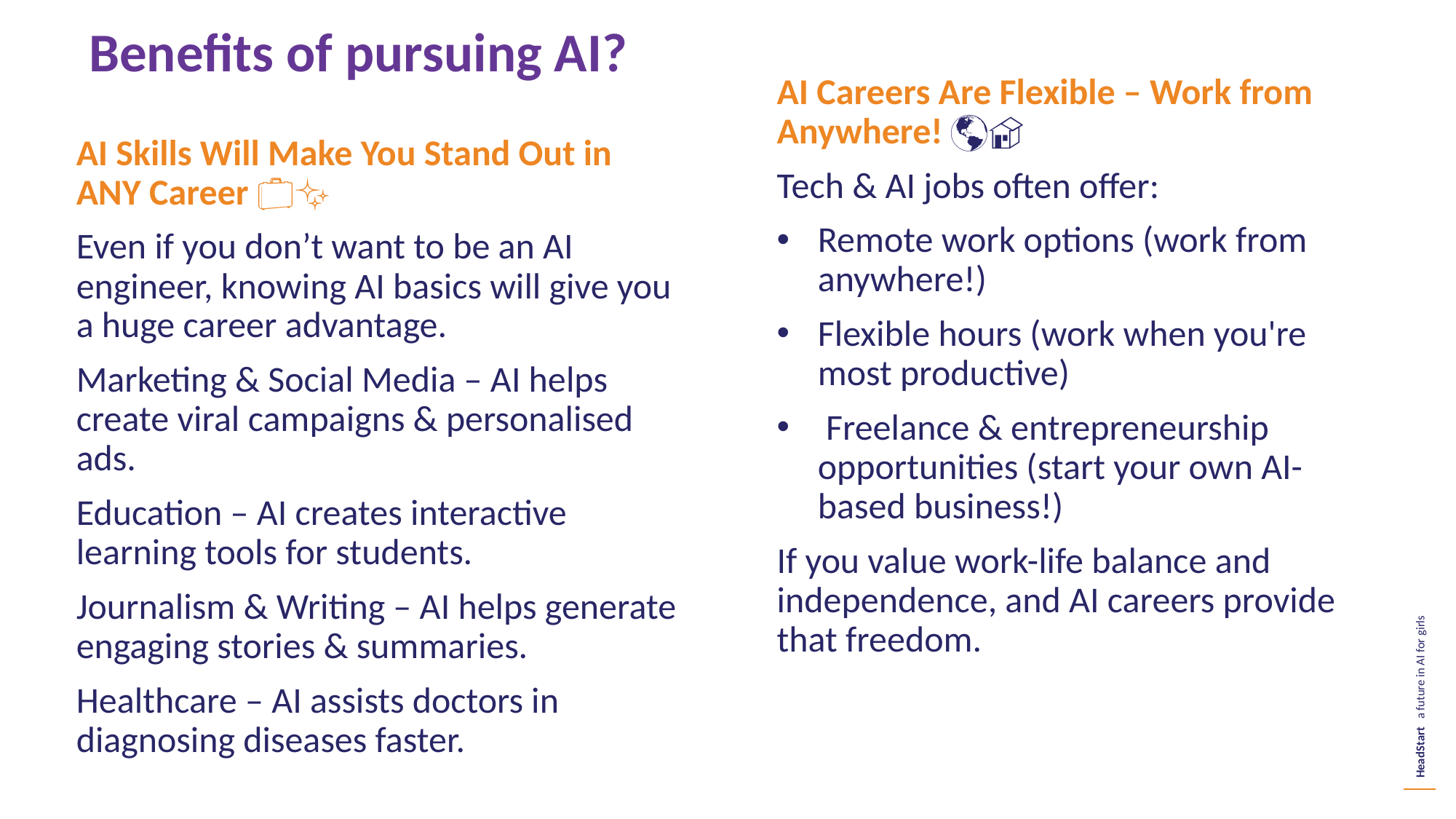

Benefits of pursuing AI?
AI Careers Are Flexible – Work from Anywhere! 🌎🏠
Tech & AI jobs often offer:
Remote work options (work from anywhere!)
Flexible hours (work when you're most productive)
 Freelance & entrepreneurship opportunities (start your own AI-based business!)
If you value work-life balance and independence, and AI careers provide that freedom.
AI Skills Will Make You Stand Out in ANY Career 💼✨
Even if you don’t want to be an AI engineer, knowing AI basics will give you a huge career advantage.
Marketing & Social Media – AI helps create viral campaigns & personalised ads.
Education – AI creates interactive learning tools for students.
Journalism & Writing – AI helps generate engaging stories & summaries.
Healthcare – AI assists doctors in diagnosing diseases faster.